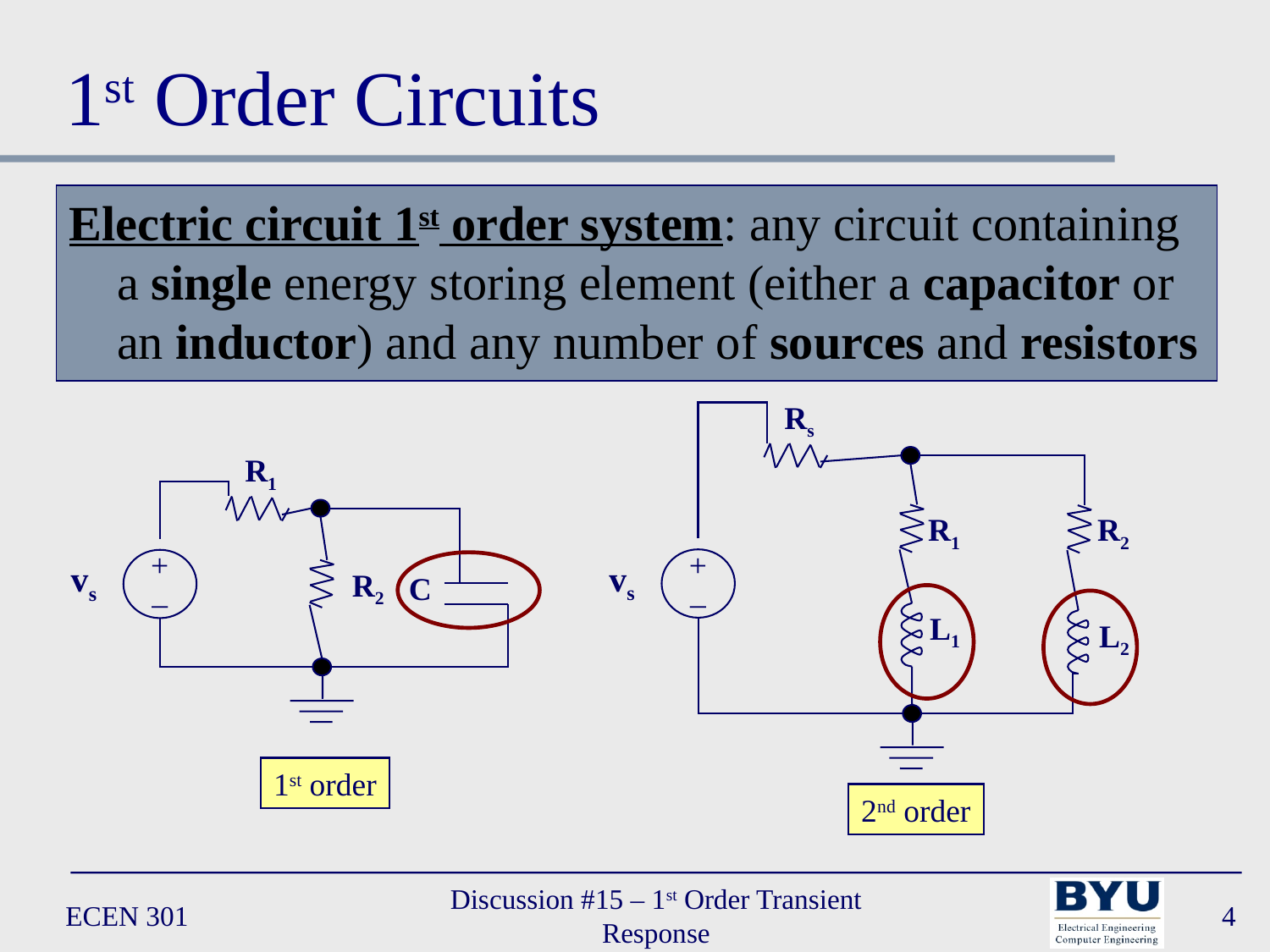

# 1st Order Circuits
Electric circuit 1st order system: any circuit containing a single energy storing element (either a capacitor or an inductor) and any number of sources and resistors
 Rs

R1

R2

vs

+
–

L1

L2

 R1

vs

+
–

R2

C

1st order
2nd order
ECEN 301
Discussion #15 – 1st Order Transient Response
4